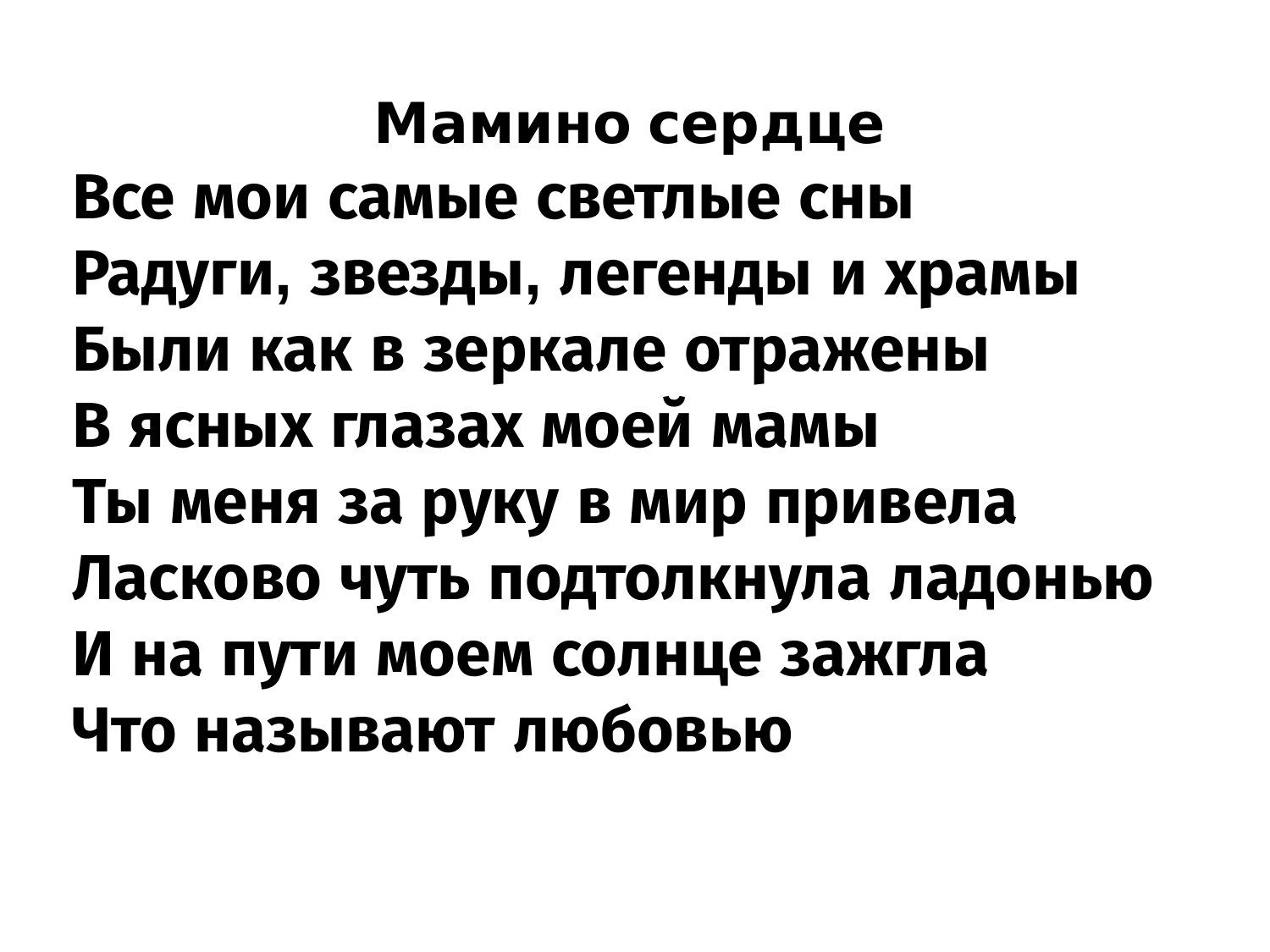

Мамино сердце
Все мои самые светлые сны
Радуги, звезды, легенды и храмы
Были как в зеркале отражены
В ясных глазах моей мамы
Ты меня за руку в мир привела
Ласково чуть подтолкнула ладонью
И на пути моем солнце зажгла
Что называют любовью